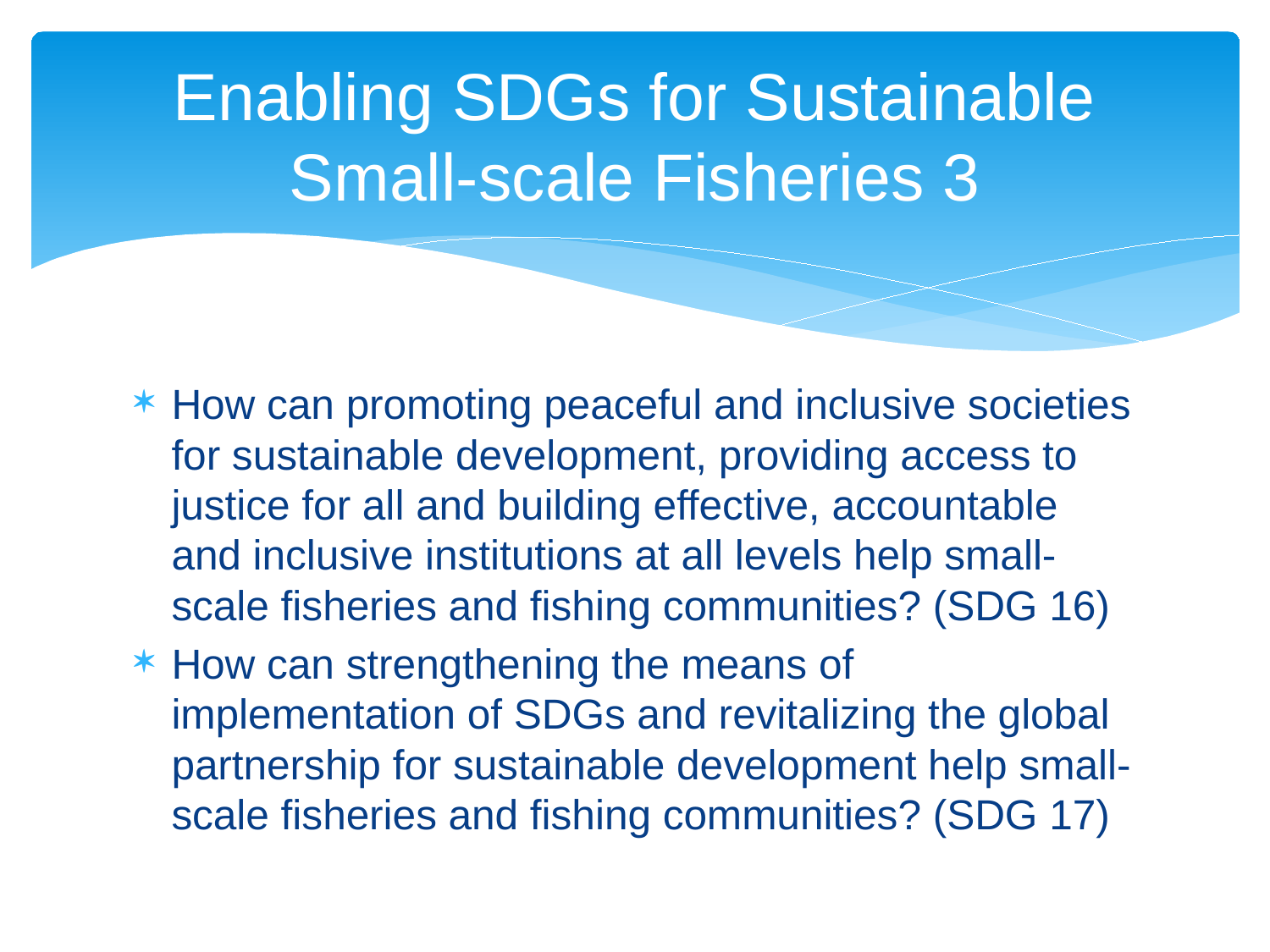

# Enabling SDGs for Sustainable Small-scale Fisheries 3
How can promoting peaceful and inclusive societies for sustainable development, providing access to justice for all and building effective, accountable and inclusive institutions at all levels help small-scale fisheries and fishing communities? (SDG 16)
How can strengthening the means of implementation of SDGs and revitalizing the global partnership for sustainable development help small-scale fisheries and fishing communities? (SDG 17)